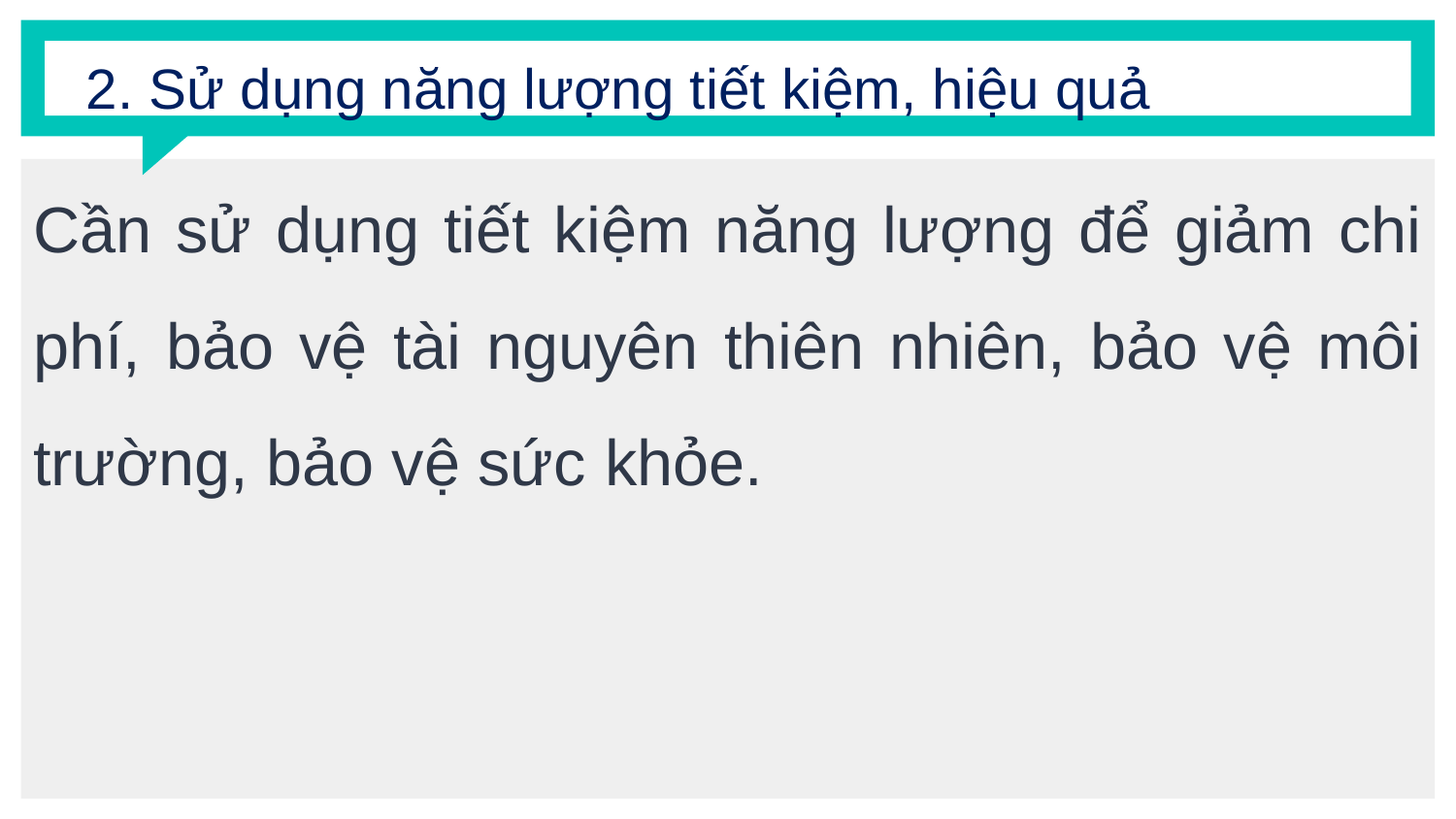

2. Sử dụng năng lượng tiết kiệm, hiệu quả

Cần sử dụng tiết kiệm năng lượng để giảm chi phí, bảo vệ tài nguyên thiên nhiên, bảo vệ môi trường, bảo vệ sức khỏe.
15